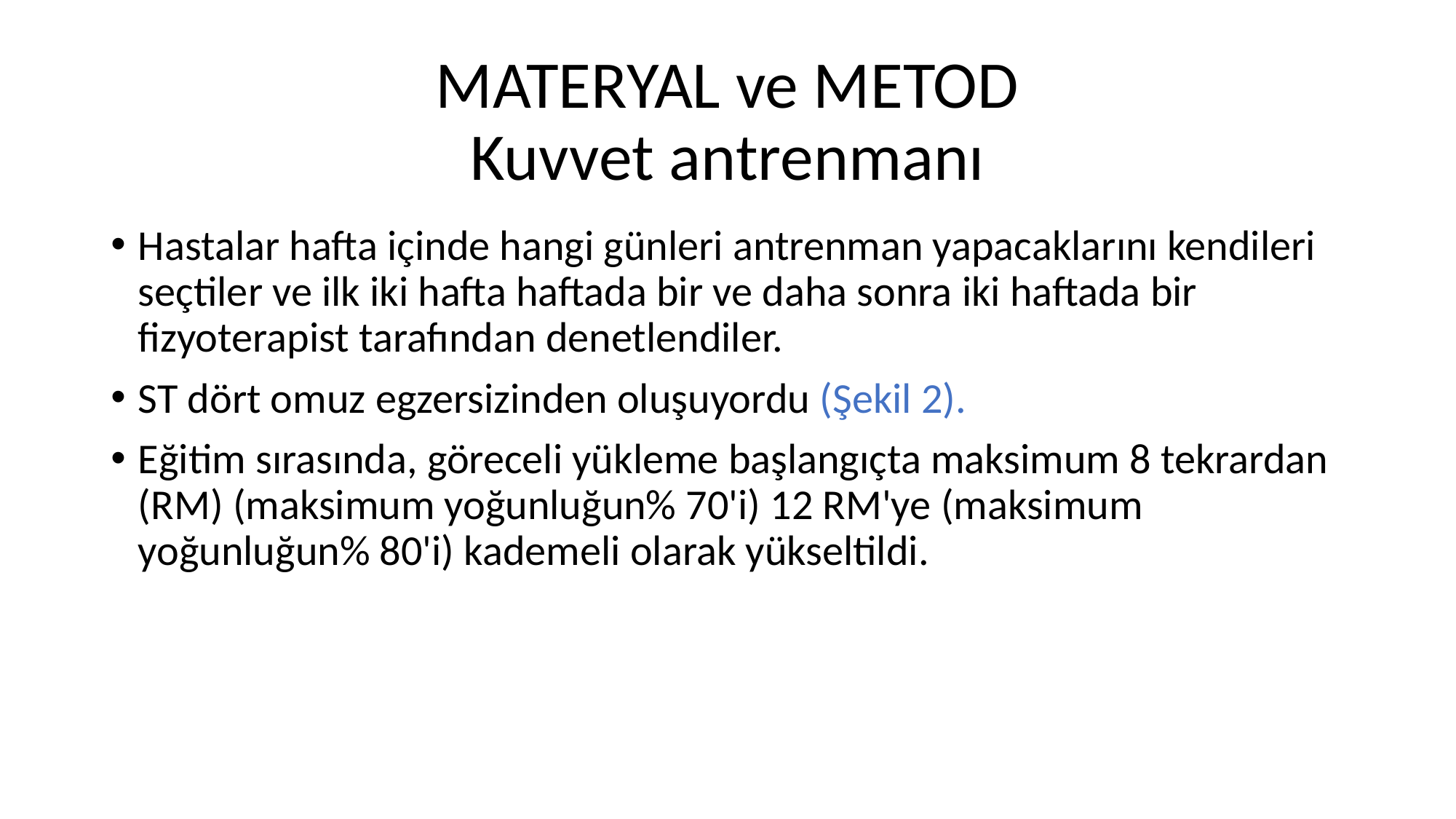

# MATERYAL ve METOD Kuvvet antrenmanı
Hastalar hafta içinde hangi günleri antrenman yapacaklarını kendileri seçtiler ve ilk iki hafta haftada bir ve daha sonra iki haftada bir fizyoterapist tarafından denetlendiler.
ST dört omuz egzersizinden oluşuyordu (Şekil 2).
Eğitim sırasında, göreceli yükleme başlangıçta maksimum 8 tekrardan (RM) (maksimum yoğunluğun% 70'i) 12 RM'ye (maksimum yoğunluğun% 80'i) kademeli olarak yükseltildi.